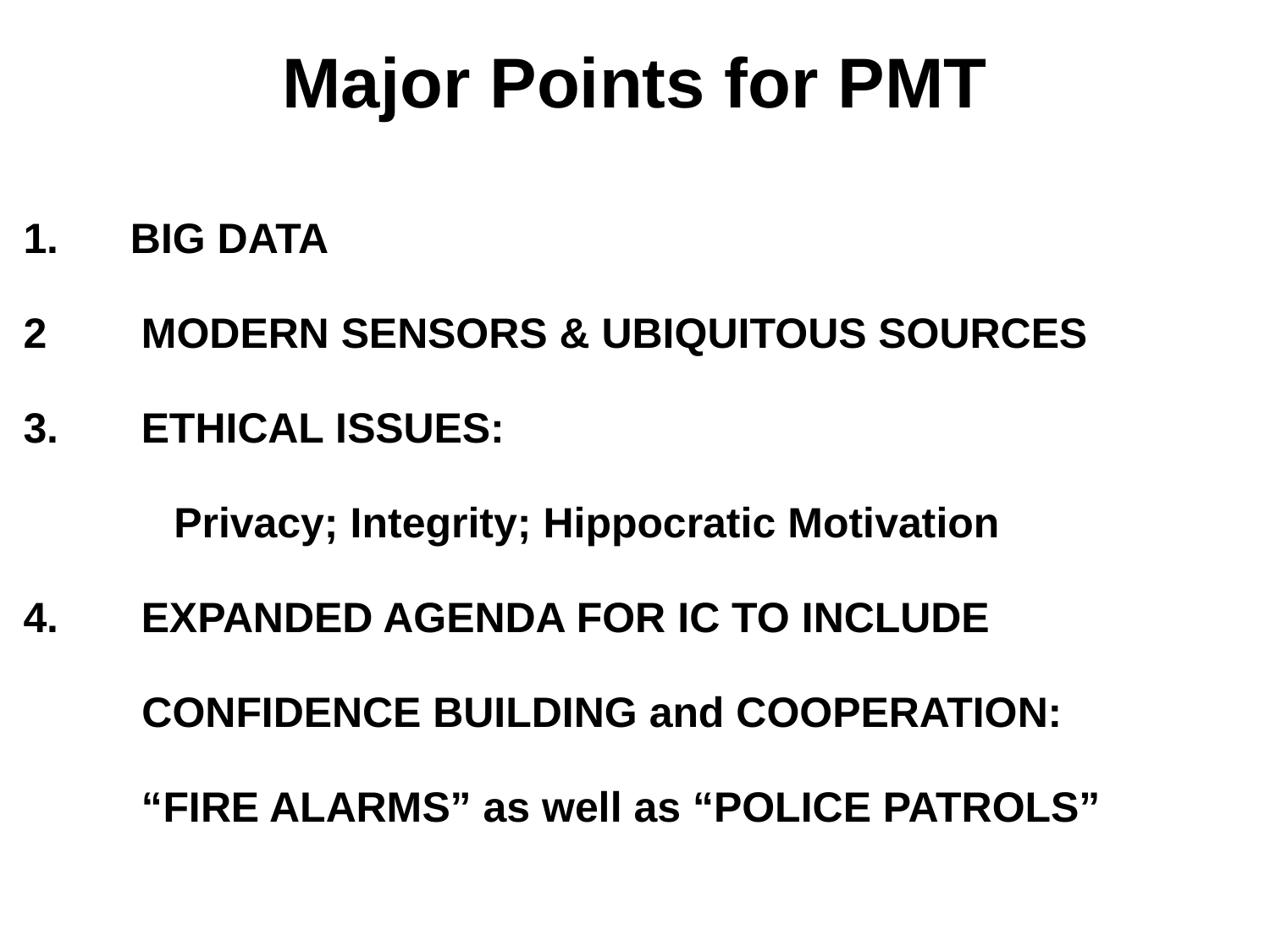

# Major Points for PMT
   BIG DATA
2        MODERN SENSORS & UBIQUITOUS SOURCES
3.       ETHICAL ISSUES:
	  Privacy; Integrity; Hippocratic Motivation
4.       EXPANDED AGENDA FOR IC TO INCLUDE
          CONFIDENCE BUILDING and COOPERATION:
          “FIRE ALARMS” as well as “POLICE PATROLS”